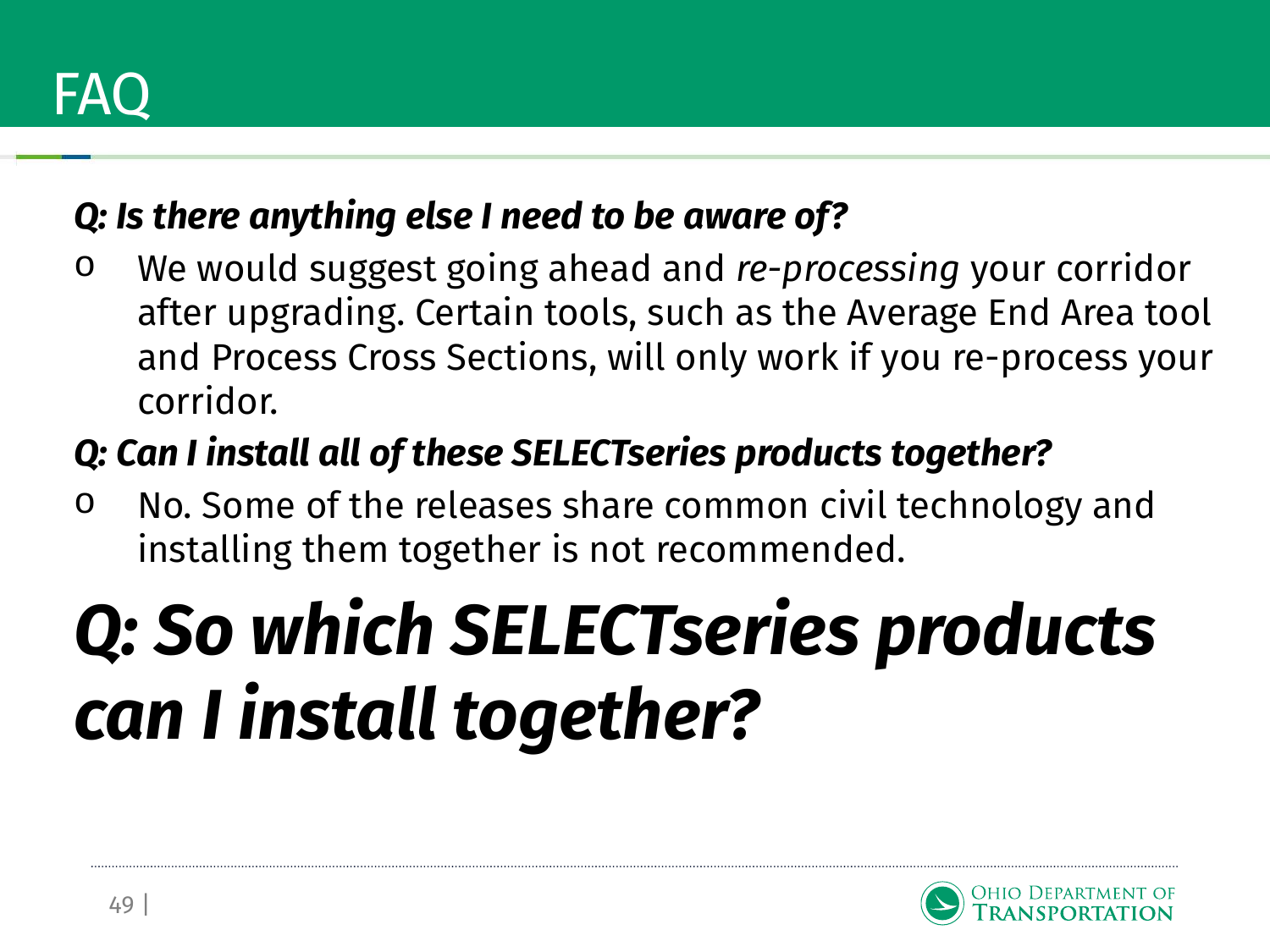

# FAQ
Q: Is there anything else I need to be aware of?
We would suggest going ahead and re-processing your corridor after upgrading. Certain tools, such as the Average End Area tool and Process Cross Sections, will only work if you re-process your corridor.
Q: Can I install all of these SELECTseries products together?
No. Some of the releases share common civil technology and installing them together is not recommended.
Q: So which SELECTseries products can I install together?